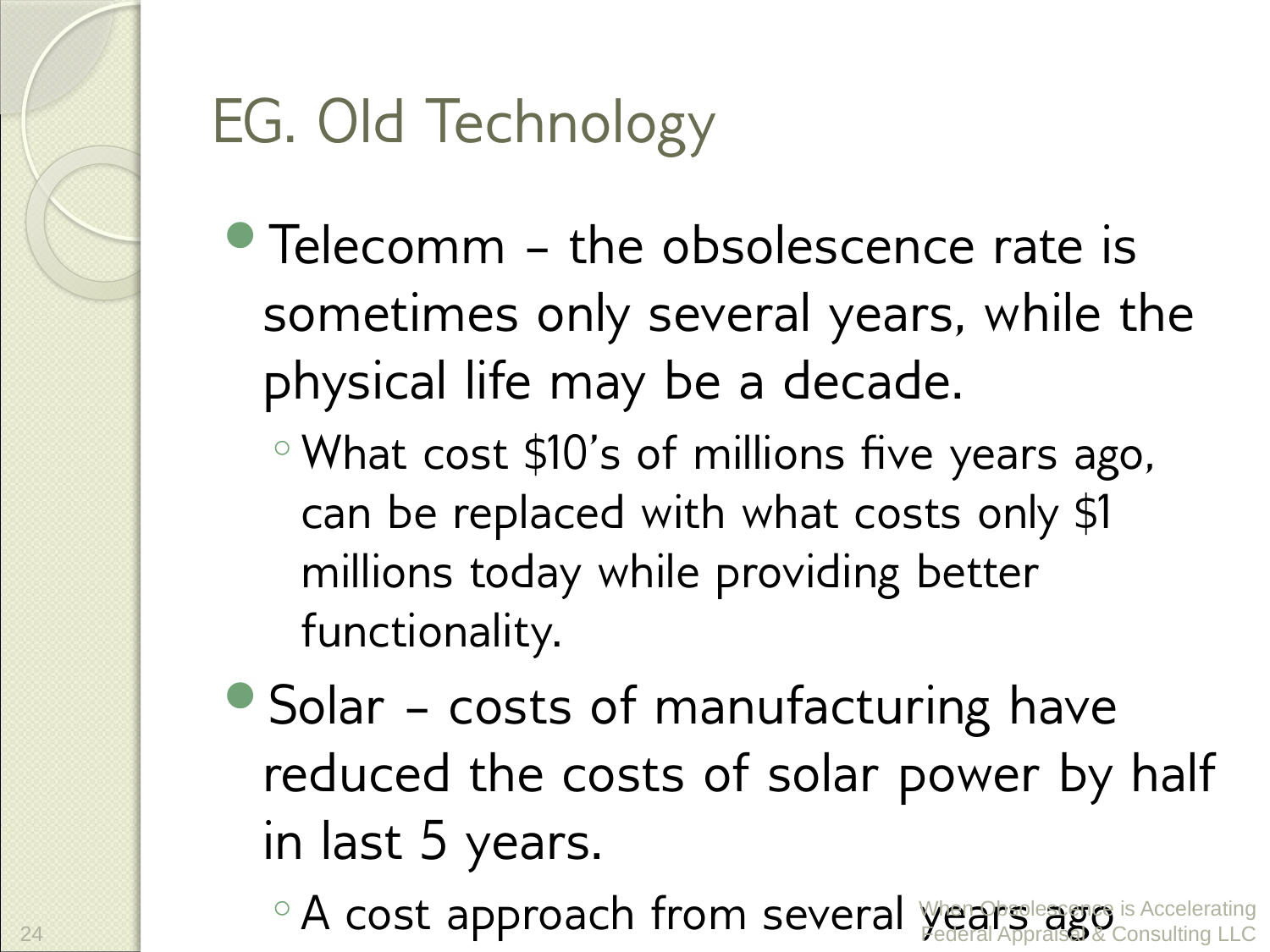

# EG. Old Technology
Telecomm – the obsolescence rate is sometimes only several years, while the physical life may be a decade.
What cost $10’s of millions five years ago, can be replaced with what costs only $1 millions today while providing better functionality.
Solar – costs of manufacturing have reduced the costs of solar power by half in last 5 years.
A cost approach from several years ago bears no resemblance to value today.

24
When Obsolescence is Accelerating Federal Appraisal & Consulting LLC